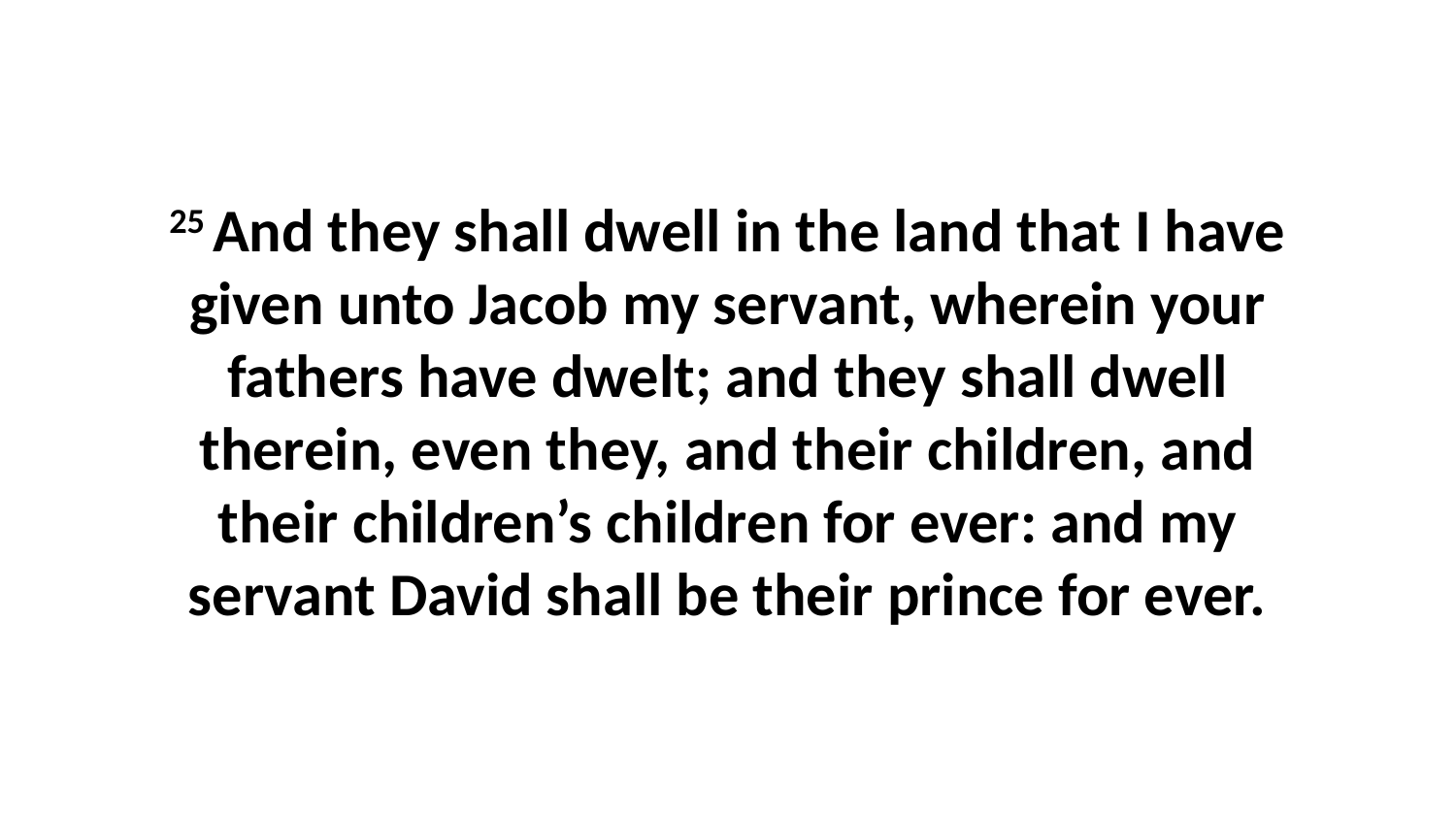

25 And they shall dwell in the land that I have given unto Jacob my servant, wherein your fathers have dwelt; and they shall dwell therein, even they, and their children, and their children’s children for ever: and my servant David shall be their prince for ever.